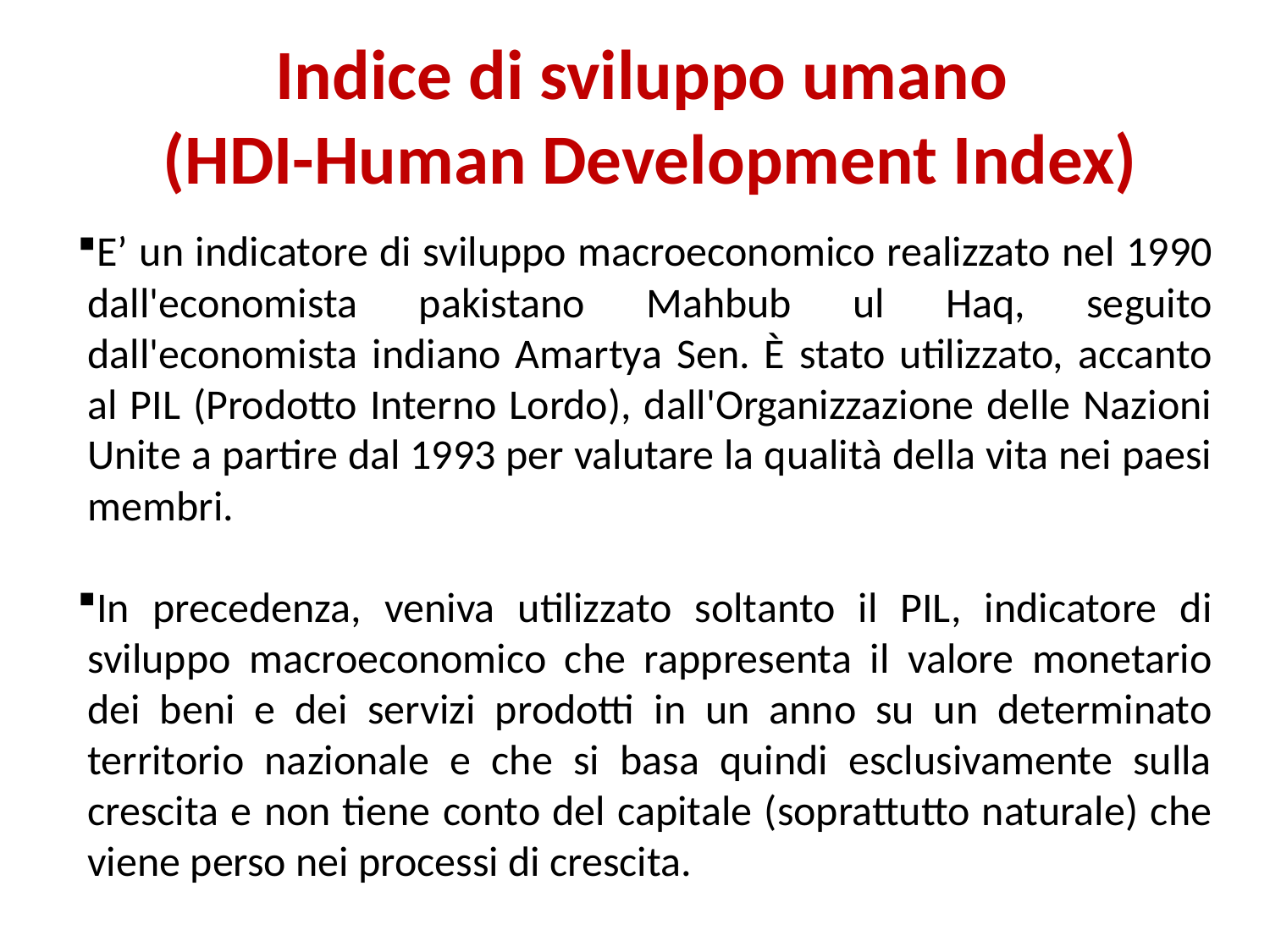

Indice di sviluppo umano
(HDI-Human Development Index)
E’ un indicatore di sviluppo macroeconomico realizzato nel 1990 dall'economista pakistano Mahbub ul Haq, seguito dall'economista indiano Amartya Sen. È stato utilizzato, accanto al PIL (Prodotto Interno Lordo), dall'Organizzazione delle Nazioni Unite a partire dal 1993 per valutare la qualità della vita nei paesi membri.

In precedenza, veniva utilizzato soltanto il PIL, indicatore di sviluppo macroeconomico che rappresenta il valore monetario dei beni e dei servizi prodotti in un anno su un determinato territorio nazionale e che si basa quindi esclusivamente sulla crescita e non tiene conto del capitale (soprattutto naturale) che viene perso nei processi di crescita.